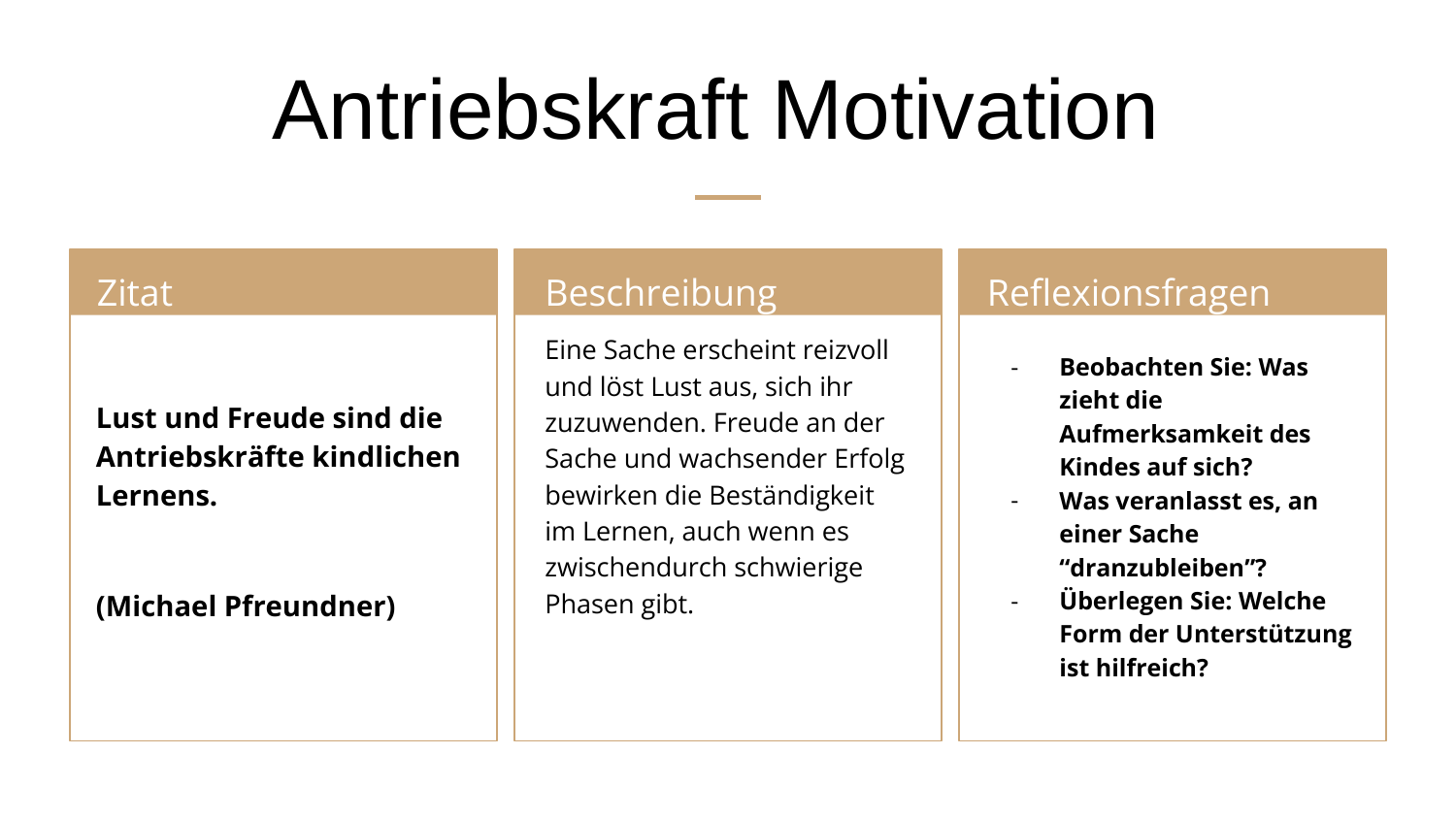

# Antriebskraft Motivation
Zitat
Beschreibung
Reflexionsfragen

Eine Sache erscheint reizvoll und löst Lust aus, sich ihr zuzuwenden. Freude an der Sache und wachsender Erfolg bewirken die Beständigkeit im Lernen, auch wenn es zwischendurch schwierige Phasen gibt.
Beobachten Sie: Was zieht die Aufmerksamkeit des Kindes auf sich?
Was veranlasst es, an einer Sache “dranzubleiben”?
Überlegen Sie: Welche Form der Unterstützung ist hilfreich?
Lust und Freude sind die Antriebskräfte kindlichen Lernens.

(Michael Pfreundner)